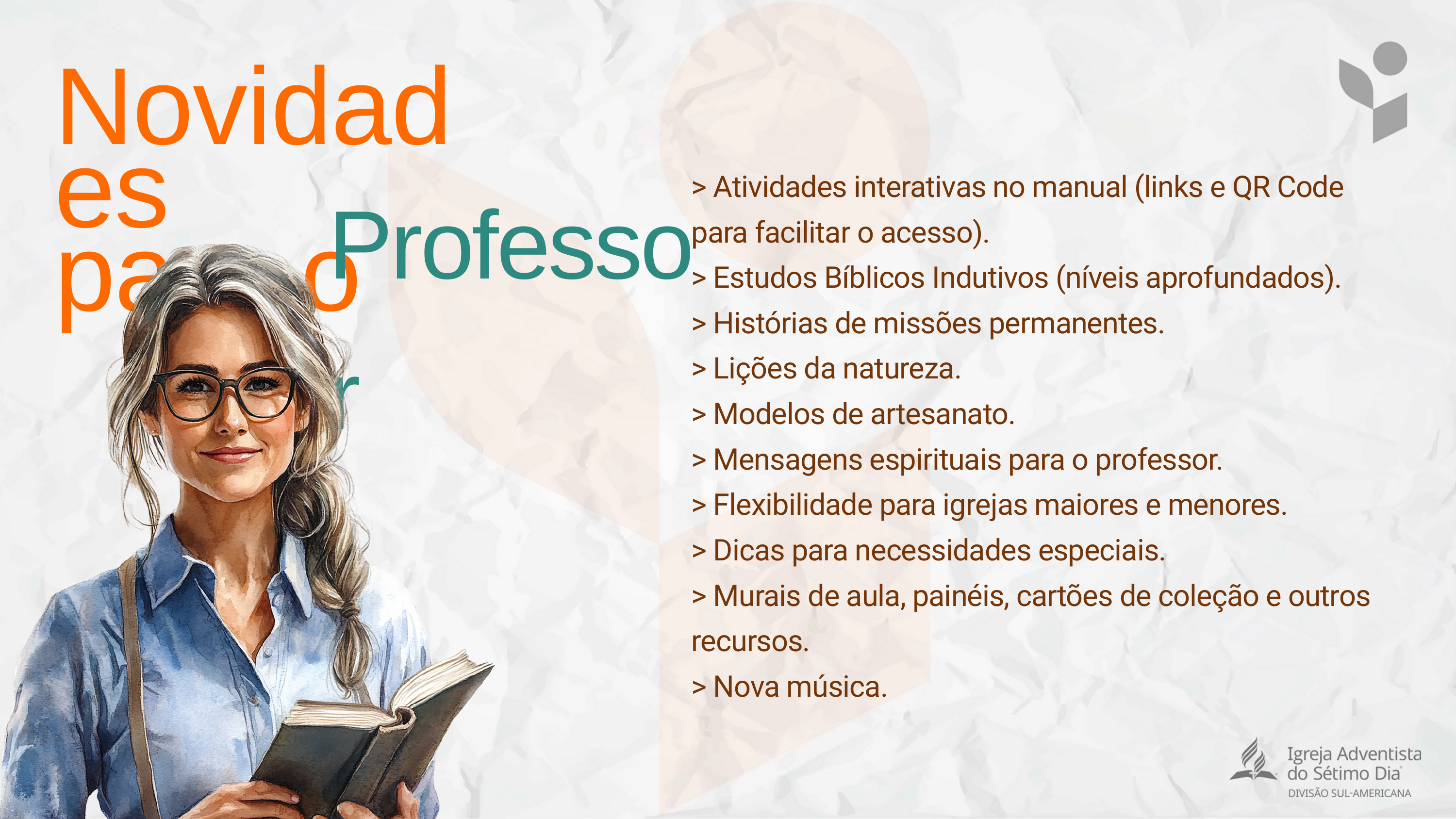

Novidades
para o
Professor
> Atividades interativas no manual (links e QR Code para facilitar o acesso).
> Estudos Bíblicos Indutivos (níveis aprofundados).
> Histórias de missões permanentes.
> Lições da natureza.
> Modelos de artesanato.
> Mensagens espirituais para o professor.
> Flexibilidade para igrejas maiores e menores.
> Dicas para necessidades especiais.
> Murais de aula, painéis, cartões de coleção e outros recursos.
> Nova música.